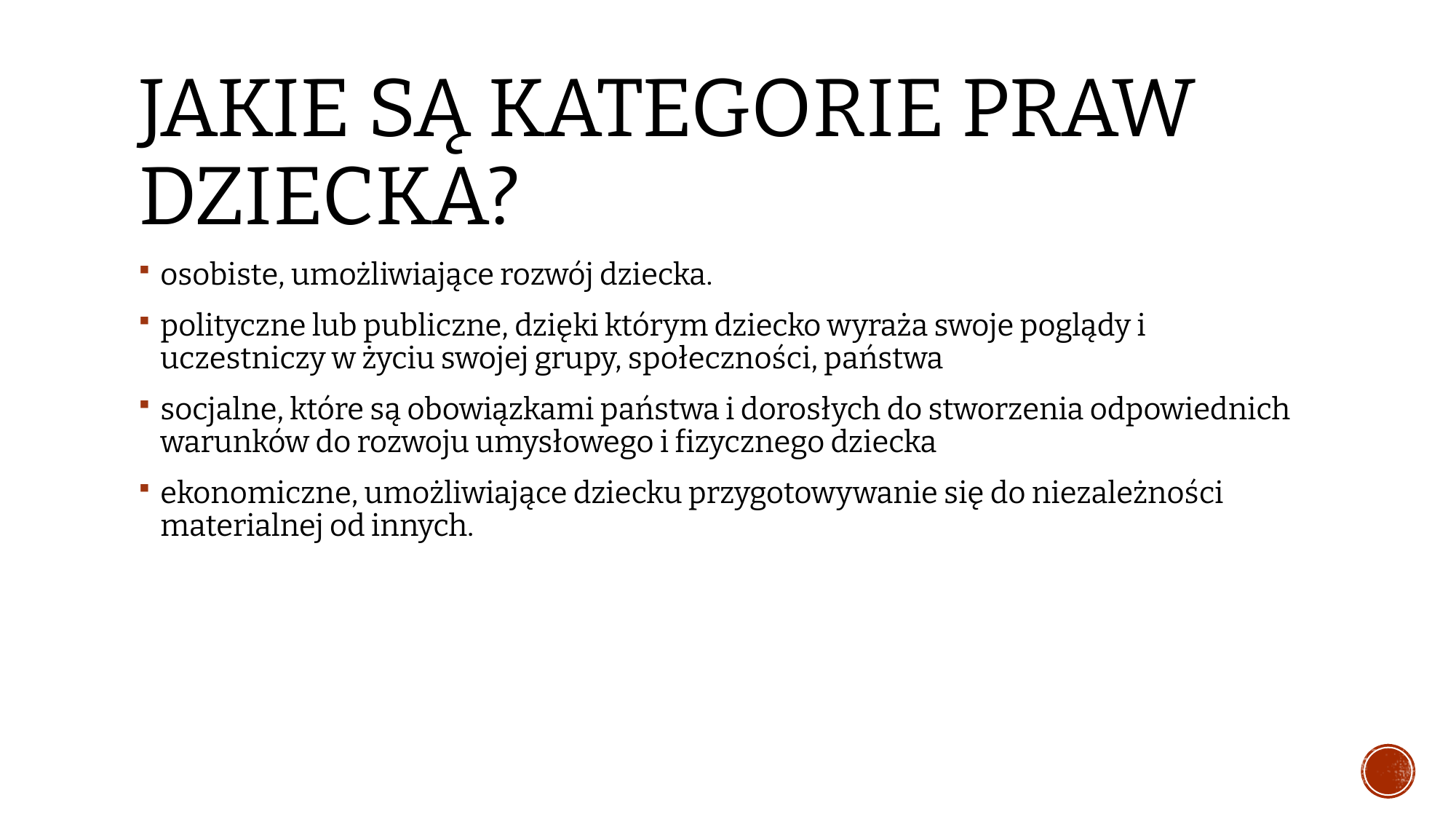

# Jakie są kategorie praw dziecka?
osobiste, umożliwiające rozwój dziecka.
polityczne lub publiczne, dzięki którym dziecko wyraża swoje poglądy i uczestniczy w życiu swojej grupy, społeczności, państwa
socjalne, które są obowiązkami państwa i dorosłych do stworzenia odpowiednich warunków do rozwoju umysłowego i fizycznego dziecka
ekonomiczne, umożliwiające dziecku przygotowywanie się do niezależności materialnej od innych.